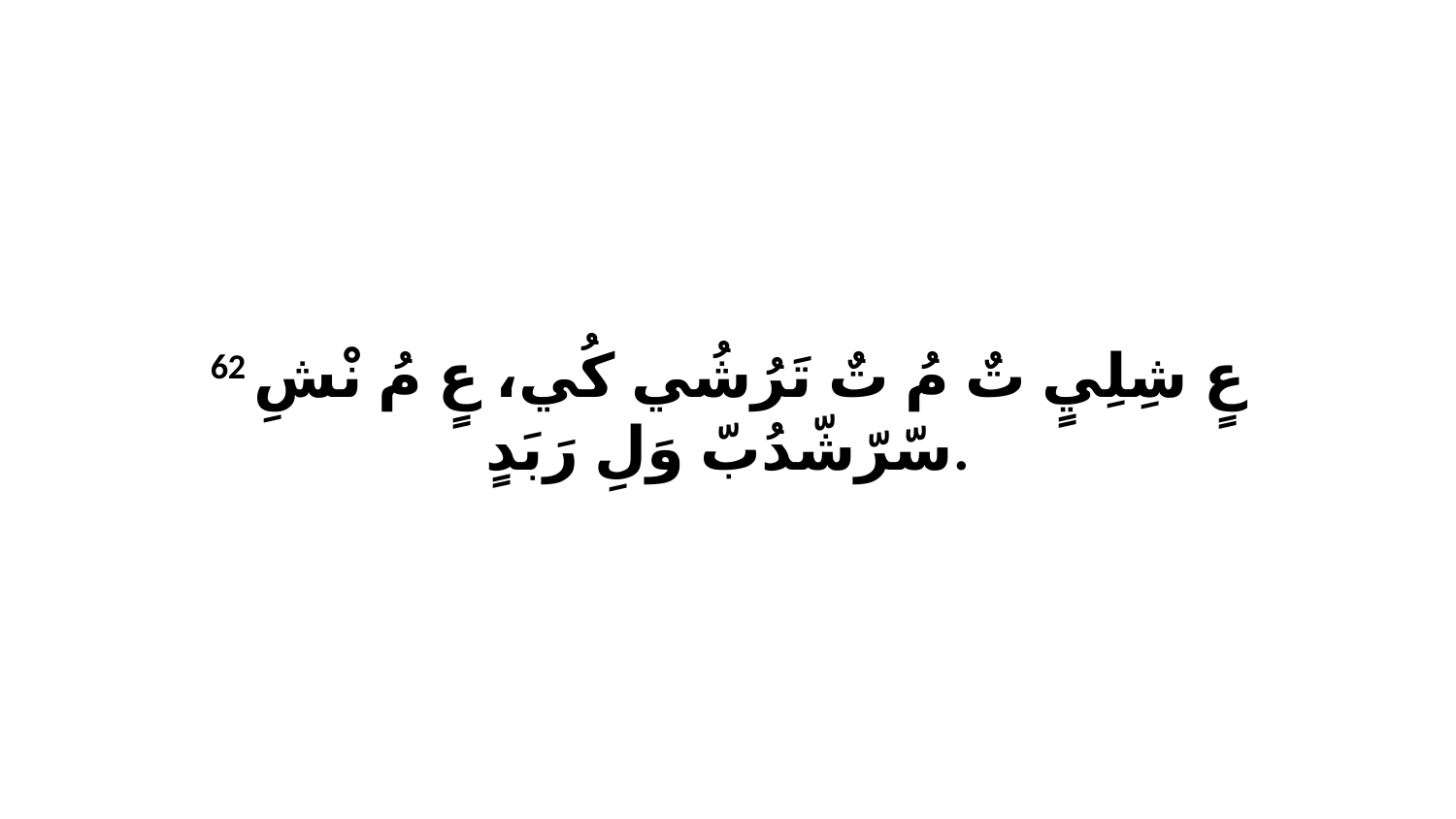

62 عٍ شِلِيٍ تٌ مُ تٌ تَرُشُي كُي، عٍ مُ نْشِ سّرّشّدُبّ وَلِ رَبَدٍ.